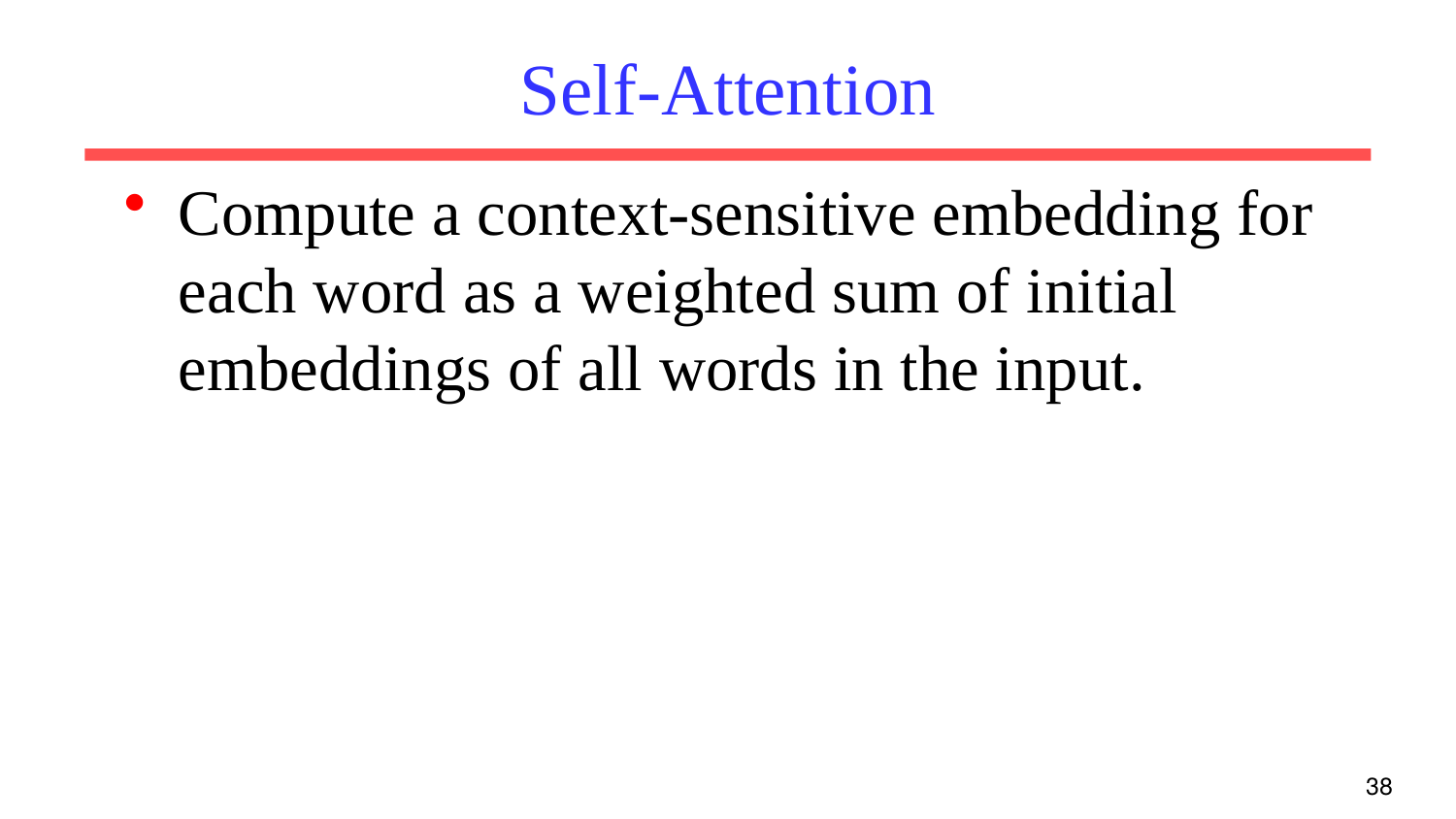

# Self-Attention
Compute a context-sensitive embedding for each word as a weighted sum of initial embeddings of all words in the input.
38